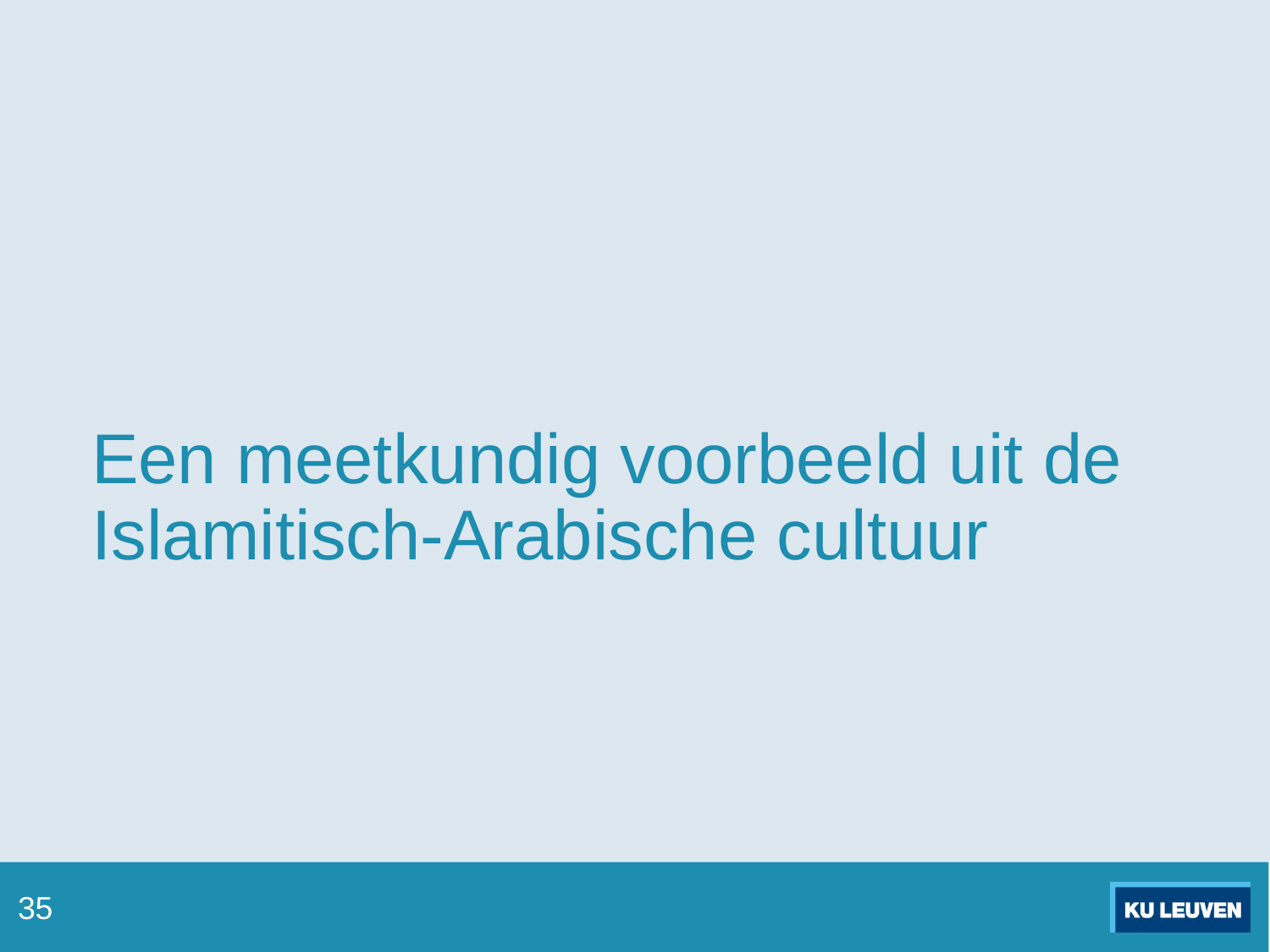

# Een meetkundig voorbeeld uit de Islamitisch-Arabische cultuur

35